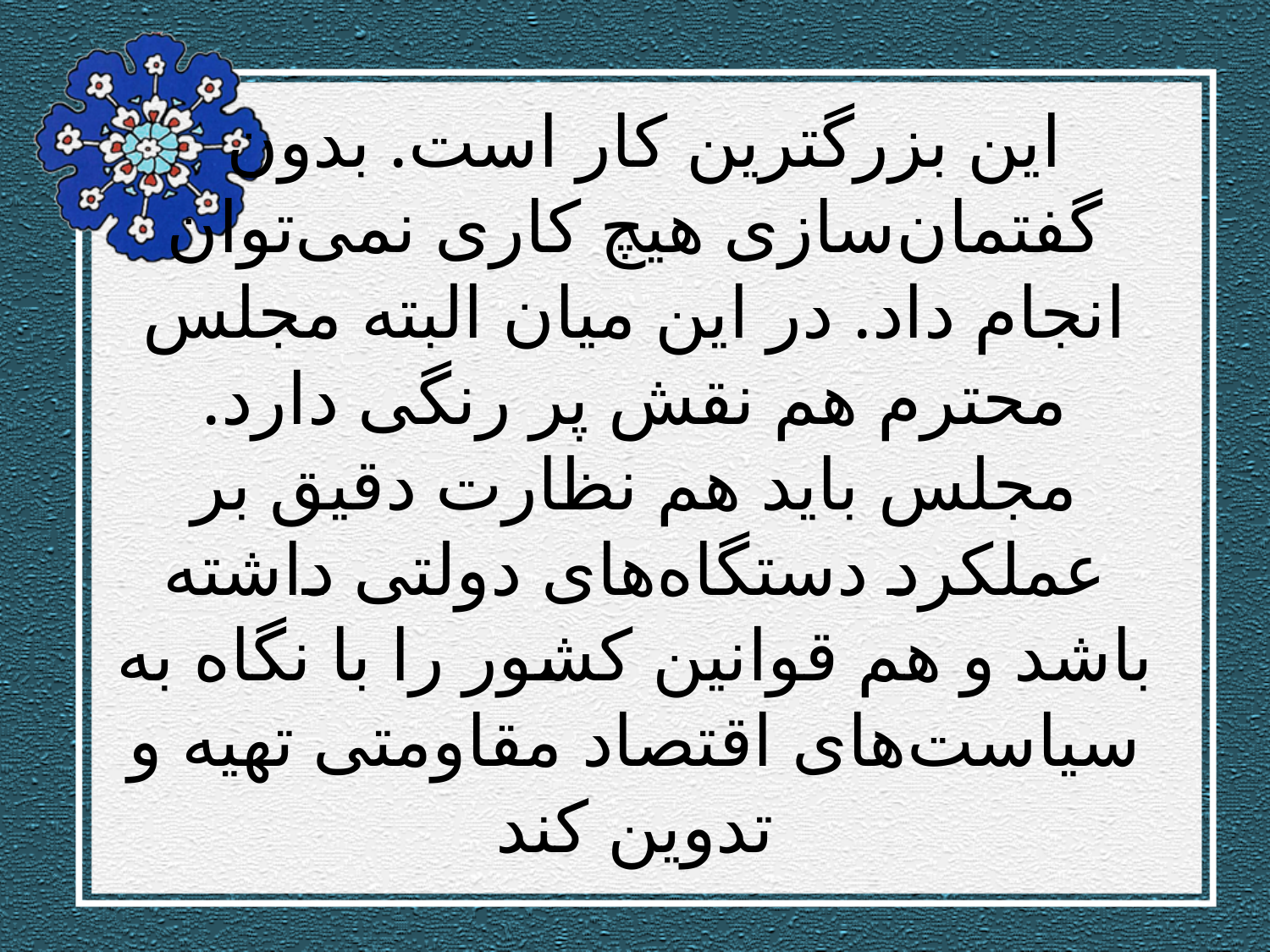

# این بزرگترین كار است. بدون گفتمان‌سازی هیچ كاری نمی‌توان انجام داد. در این میان البته مجلس محترم هم نقش پر رنگی دارد. مجلس باید هم نظارت دقیق بر عملكرد دستگاه‌های دولتی داشته باشد و هم قوانین كشور را با نگاه به سیاست‌های اقتصاد مقاومتی تهیه و تدوین كند